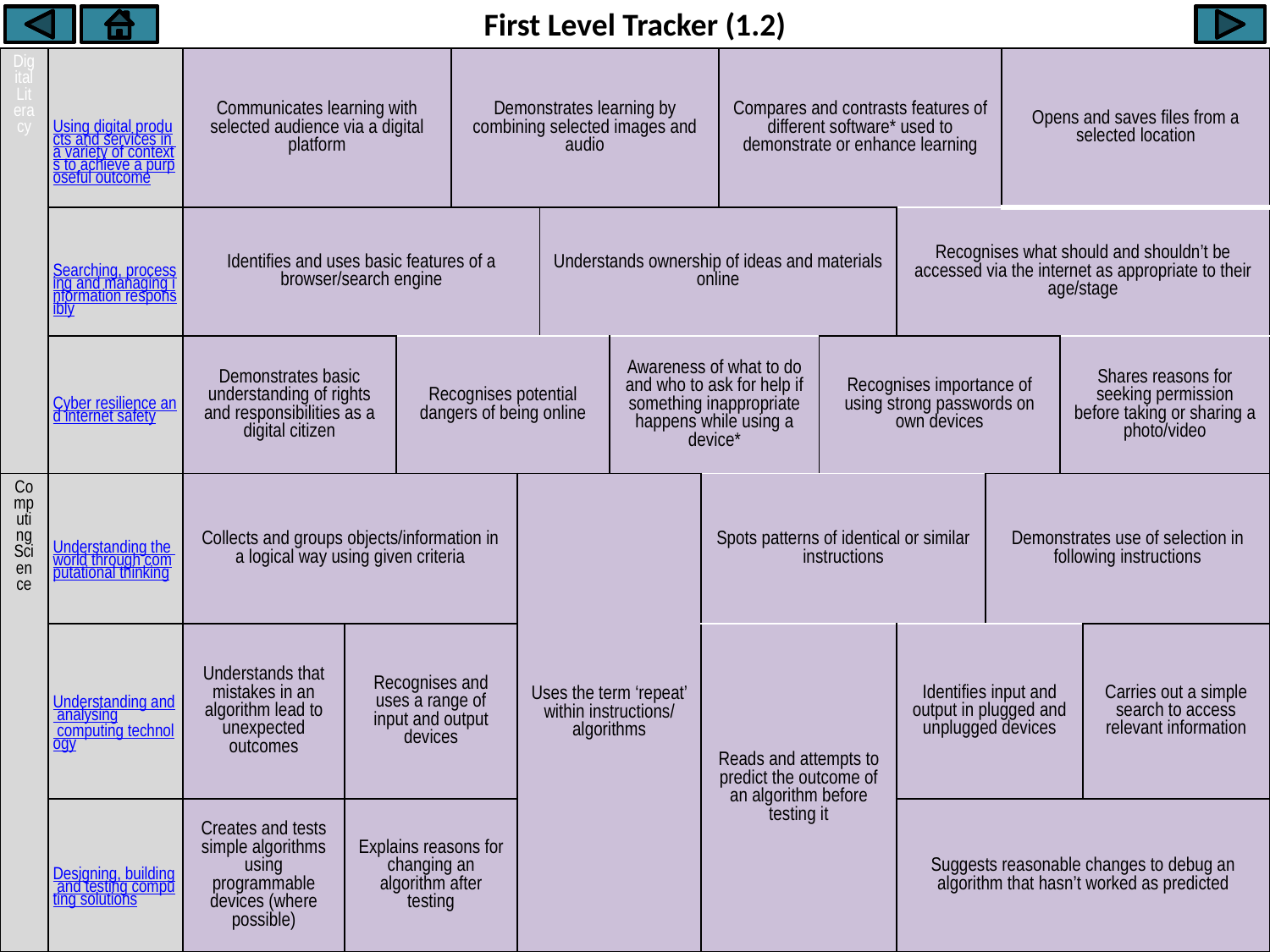

First Level Tracker (1.2)

| Digital Literacy | Using digital products and services in a variety of contexts to achieve a purposeful outcome | Communicates learning with selected audience via a digital platform |  |  | Demonstrates learning by combining selected images and audio |  |  |  |  | Compares and contrasts features of different software\* used to demonstrate or enhance learning |  |  |  | Opens and saves files from a selected location |  |  |
| --- | --- | --- | --- | --- | --- | --- | --- | --- | --- | --- | --- | --- | --- | --- | --- | --- |
|  | Searching, processing and managing information responsibly | Identifies and uses basic features of a browser/search engine |  |  |  |  | Understands ownership of ideas and materials online |  |  |  |  | Recognises what should and shouldn’t be accessed via the internet as appropriate to their age/stage |  |  |  |  |
|  | Cyber resilience and internet safety | Demonstrates basic understanding of rights and responsibilities as a digital citizen |  | Recognises potential dangers of being online |  |  |  | Awareness of what to do and who to ask for help if something inappropriate happens while using a device\* |  |  | Recognises importance of using strong passwords on own devices |  |  |  | Shares reasons for seeking permission before taking or sharing a photo/video |  |
| Computing Science | Understanding the world through computational thinking | Collects and groups objects/information in a logical way using given criteria |  |  |  | Uses the term ‘repeat’ within instructions/ algorithms |  |  | Spots patterns of identical or similar instructions |  |  |  | Demonstrates use of selection in following instructions |  |  |  |
|  | Understanding and analysing computing technology | Understands that mistakes in an algorithm lead to unexpected outcomes | Recognises and uses a range of input and output devices |  |  |  |  |  | Reads and attempts to predict the outcome of an algorithm before testing it |  |  | Identifies input and output in plugged and unplugged devices |  |  |  | Carries out a simple search to access relevant information |
|  | Designing, building and testing computing solutions | Creates and tests simple algorithms using programmable devices (where possible) | Explains reasons for changing an algorithm after testing |  |  |  |  |  |  |  |  | Suggests reasonable changes to debug an algorithm that hasn’t worked as predicted |  |  |  |  |